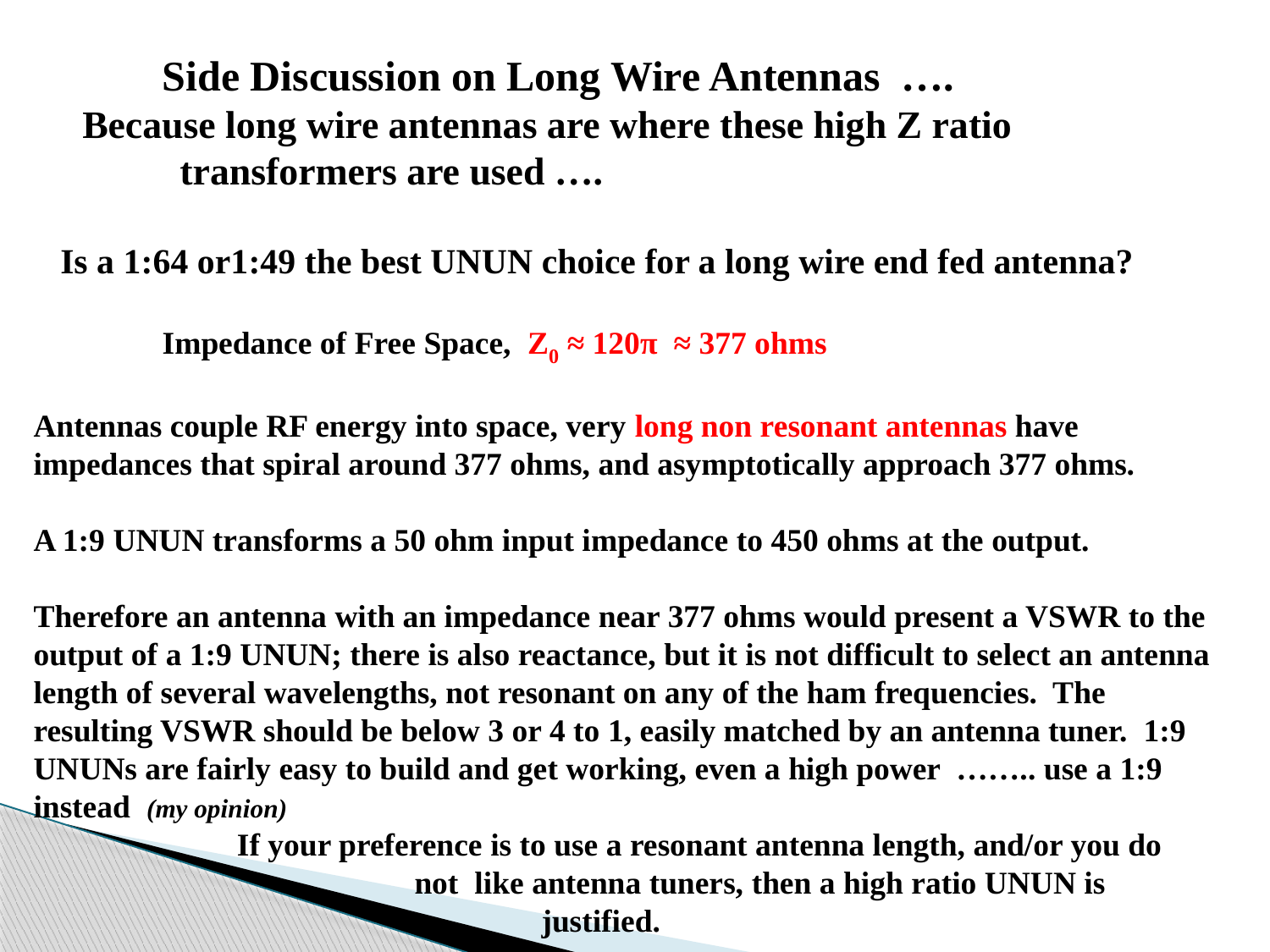

Side Discussion on Long Wire Antennas  ….
     Because long wire antennas are where these high Z ratio 	  	 	  transformers are used ….

   Is a 1:64 or1:49 the best UNUN choice for a long wire end fed antenna?

                Impedance of Free Space,  Z0 ≈ 120π  ≈ 377 ohms

Antennas couple RF energy into space, very long non resonant antennas have impedances that spiral around 377 ohms, and asymptotically approach 377 ohms.

A 1:9 UNUN transforms a 50 ohm input impedance to 450 ohms at the output.

Therefore an antenna with an impedance near 377 ohms would present a VSWR to the output of a 1:9 UNUN; there is also reactance, but it is not difficult to select an antenna length of several wavelengths, not resonant on any of the ham frequencies.  The resulting VSWR should be below 3 or 4 to 1, easily matched by an antenna tuner.  1:9 UNUNs are fairly easy to build and get working, even a high power  …….. use a 1:9 instead  (my opinion)
                               If your preference is to use a resonant antenna length, and/or you do   			not  like antenna tuners, then a high ratio UNUN is 					justified.